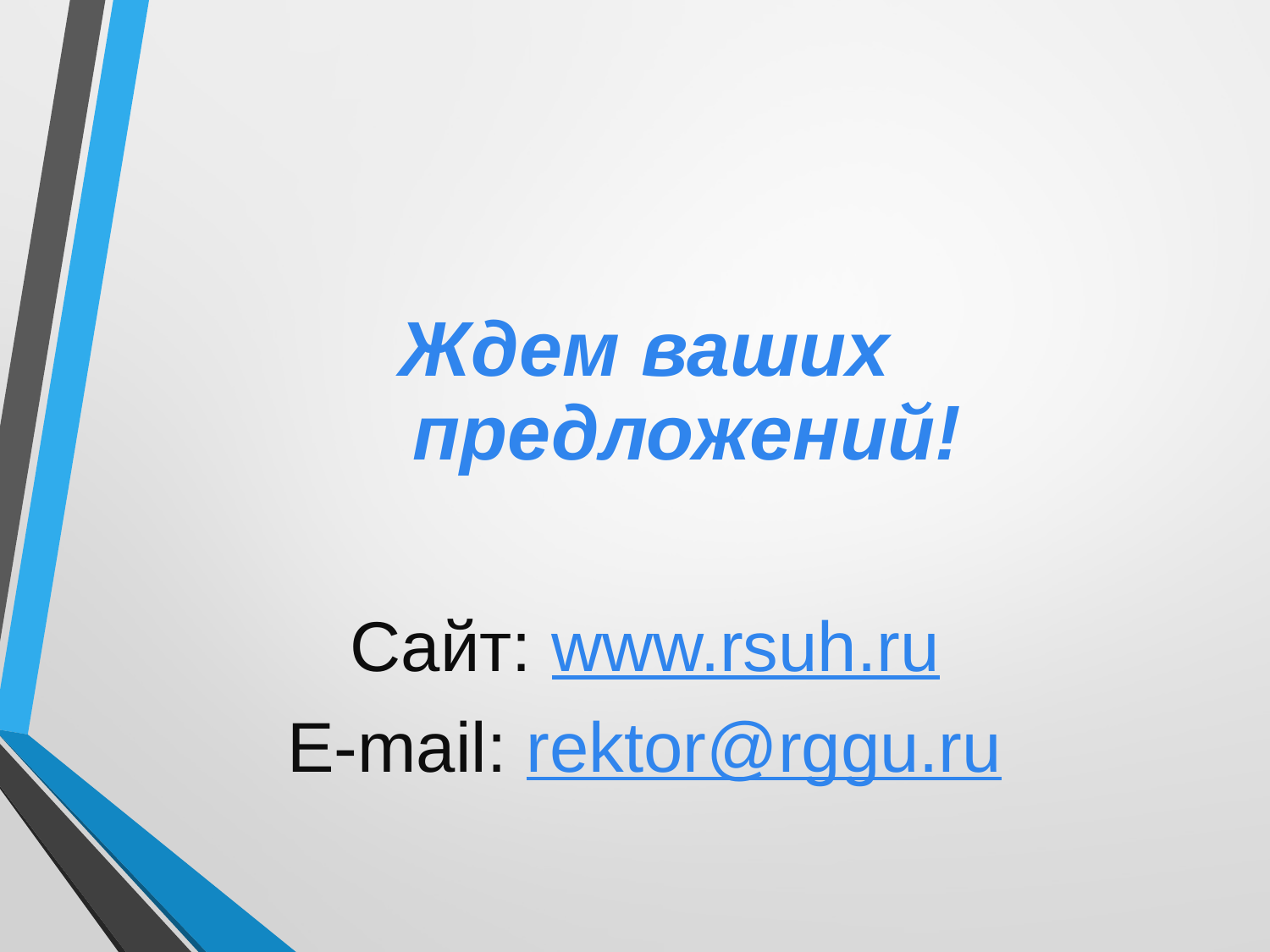

Ждем ваших предложений!

Сайт: www.rsuh.ru
E-mail: rektor@rggu.ru